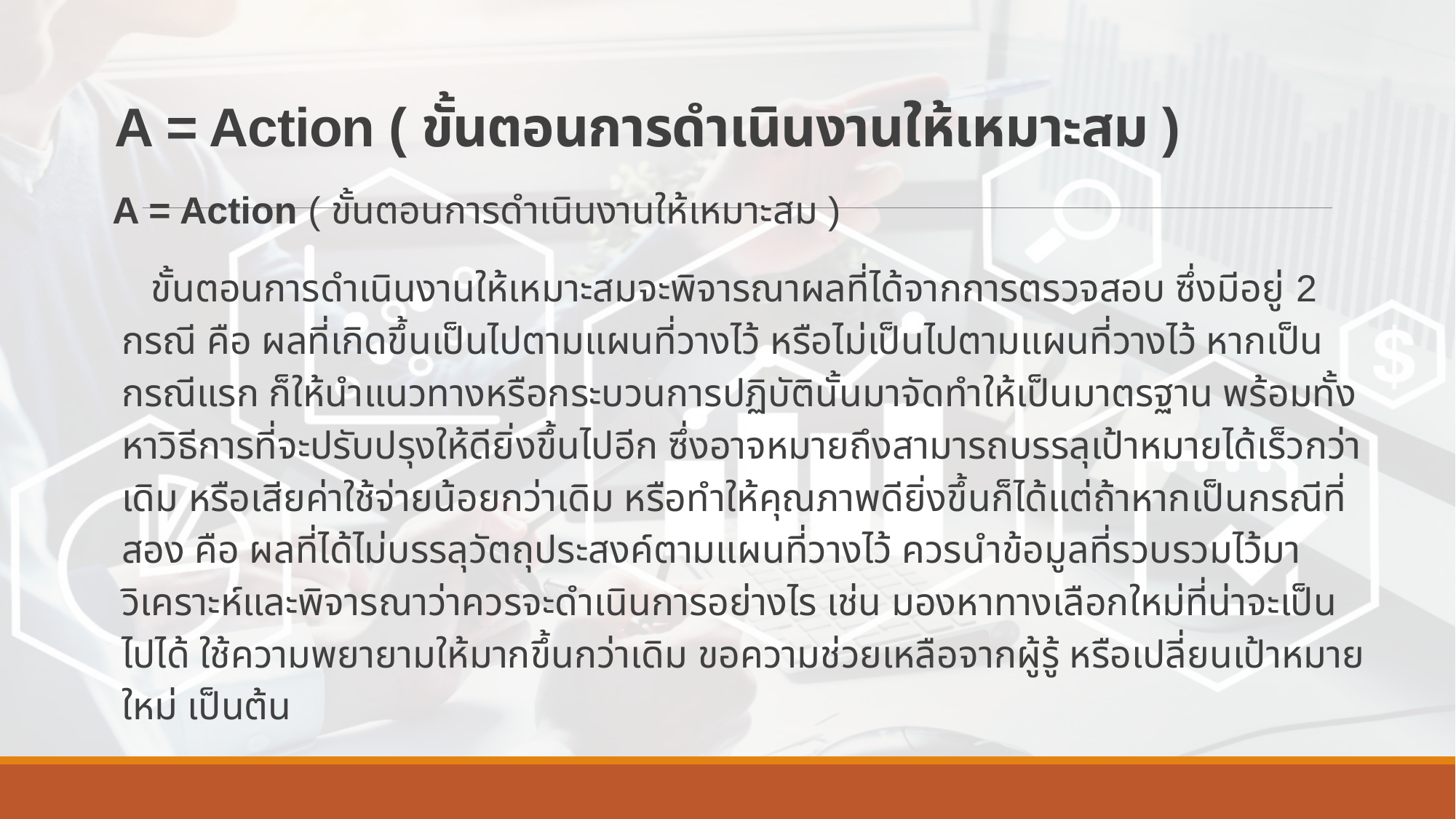

# A = Action ( ขั้นตอนการดำเนินงานให้เหมาะสม )
A = Action ( ขั้นตอนการดำเนินงานให้เหมาะสม )
ขั้นตอนการดำเนินงานให้เหมาะสมจะพิจารณาผลที่ได้จากการตรวจสอบ ซึ่งมีอยู่ 2 กรณี คือ ผลที่เกิดขึ้นเป็นไปตามแผนที่วางไว้ หรือไม่เป็นไปตามแผนที่วางไว้ หากเป็นกรณีแรก ก็ให้นำแนวทางหรือกระบวนการปฏิบัตินั้นมาจัดทำให้เป็นมาตรฐาน พร้อมทั้งหาวิธีการที่จะปรับปรุงให้ดียิ่งขึ้นไปอีก ซึ่งอาจหมายถึงสามารถบรรลุเป้าหมายได้เร็วกว่าเดิม หรือเสียค่าใช้จ่ายน้อยกว่าเดิม หรือทำให้คุณภาพดียิ่งขึ้นก็ได้แต่ถ้าหากเป็นกรณีที่สอง คือ ผลที่ได้ไม่บรรลุวัตถุประสงค์ตามแผนที่วางไว้ ควรนำข้อมูลที่รวบรวมไว้มาวิเคราะห์และพิจารณาว่าควรจะดำเนินการอย่างไร เช่น มองหาทางเลือกใหม่ที่น่าจะเป็นไปได้ ใช้ความพยายามให้มากขึ้นกว่าเดิม ขอความช่วยเหลือจากผู้รู้ หรือเปลี่ยนเป้าหมายใหม่ เป็นต้น